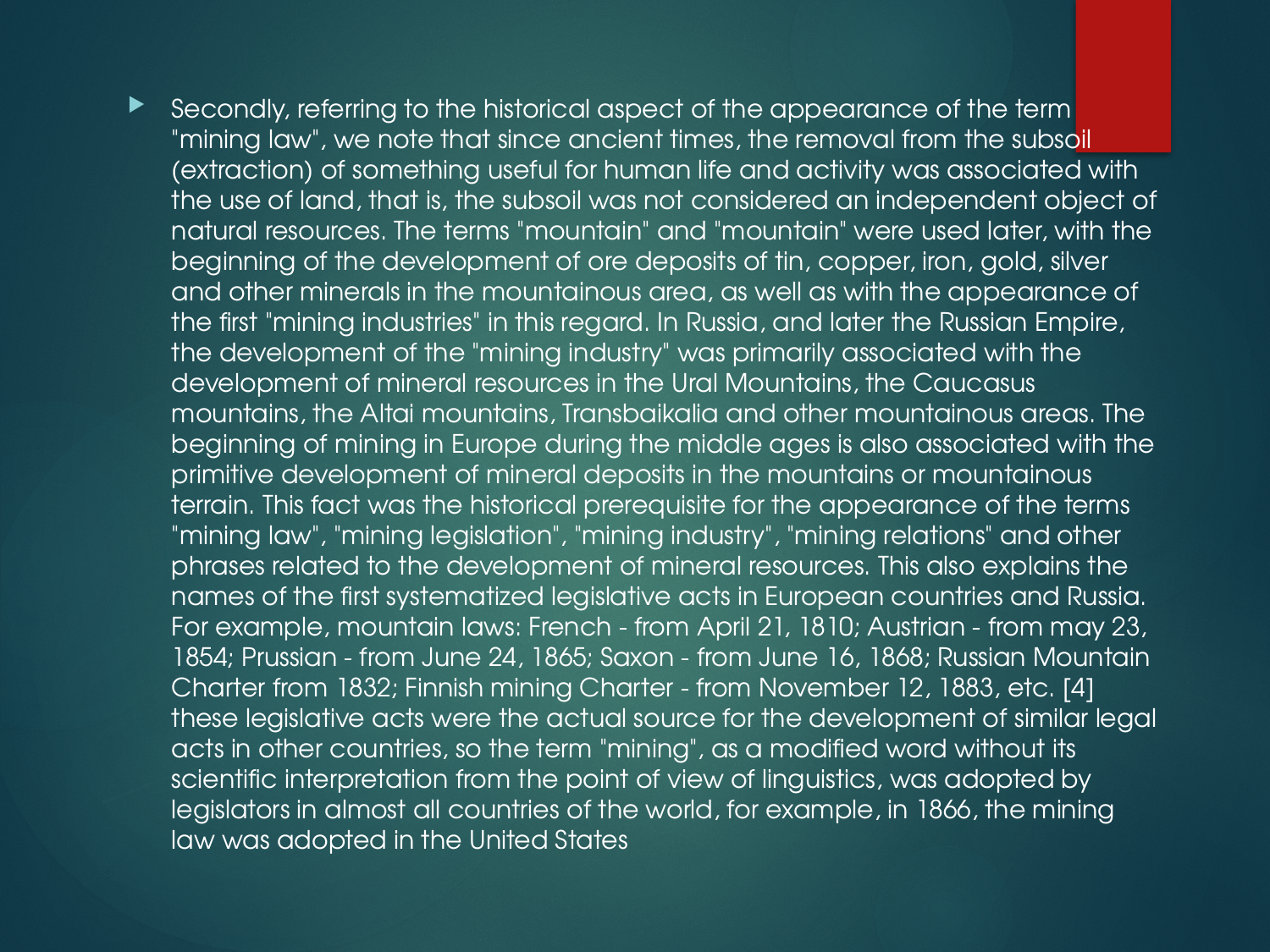

Secondly, referring to the historical aspect of the appearance of the term "mining law", we note that since ancient times, the removal from the subsoil (extraction) of something useful for human life and activity was associated with the use of land, that is, the subsoil was not considered an independent object of natural resources. The terms "mountain" and "mountain" were used later, with the beginning of the development of ore deposits of tin, copper, iron, gold, silver and other minerals in the mountainous area, as well as with the appearance of the first "mining industries" in this regard. In Russia, and later the Russian Empire, the development of the "mining industry" was primarily associated with the development of mineral resources in the Ural Mountains, the Caucasus mountains, the Altai mountains, Transbaikalia and other mountainous areas. The beginning of mining in Europe during the middle ages is also associated with the primitive development of mineral deposits in the mountains or mountainous terrain. This fact was the historical prerequisite for the appearance of the terms "mining law", "mining legislation", "mining industry", "mining relations" and other phrases related to the development of mineral resources. This also explains the names of the first systematized legislative acts in European countries and Russia. For example, mountain laws: French - from April 21, 1810; Austrian - from may 23, 1854; Prussian - from June 24, 1865; Saxon - from June 16, 1868; Russian Mountain Charter from 1832; Finnish mining Charter - from November 12, 1883, etc. [4] these legislative acts were the actual source for the development of similar legal acts in other countries, so the term "mining", as a modified word without its scientific interpretation from the point of view of linguistics, was adopted by legislators in almost all countries of the world, for example, in 1866, the mining law was adopted in the United States